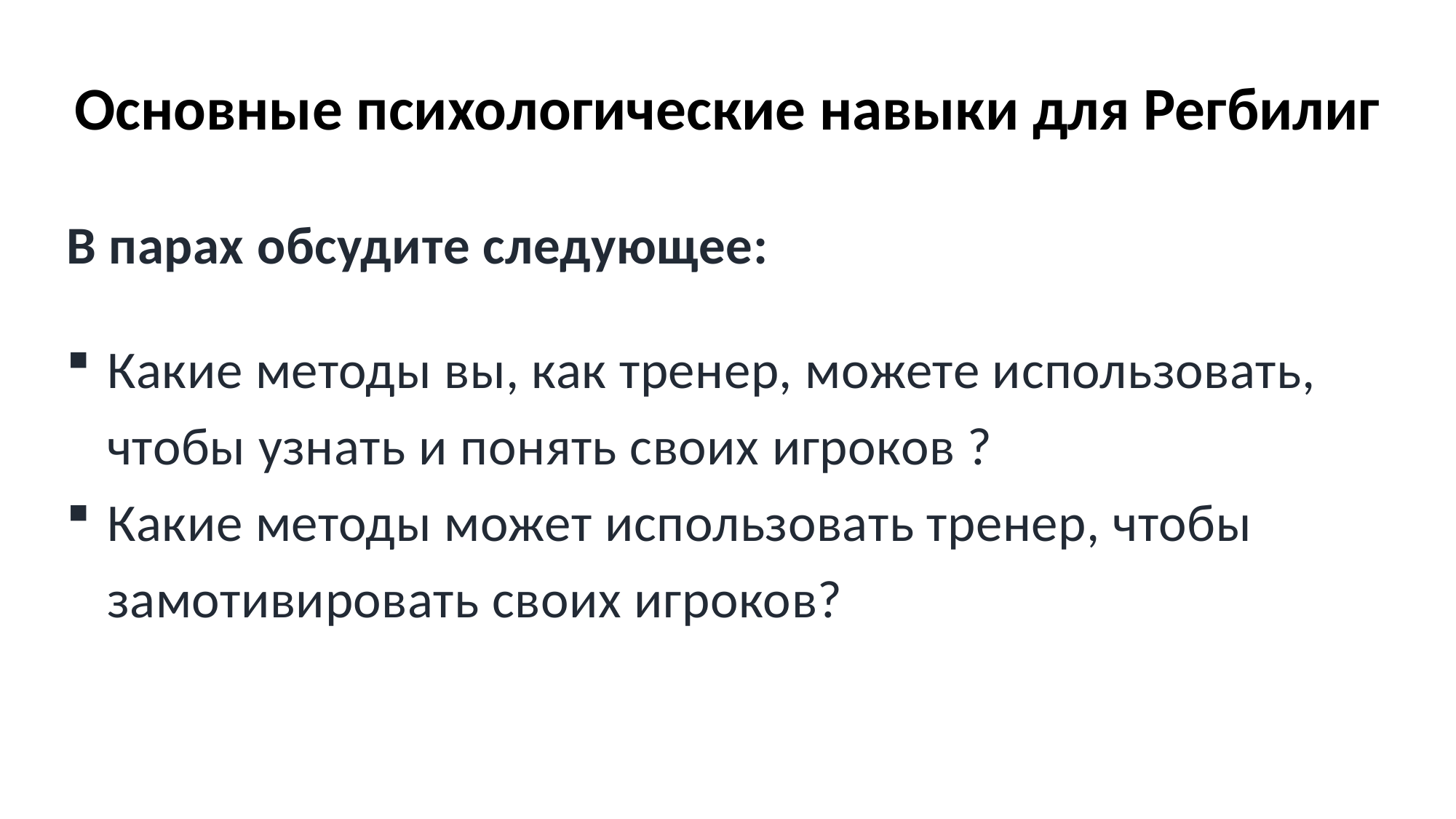

# Основные психологические навыки для Регбилиг
В парах обсудите следующее:

Какие методы вы, как тренер, можете использовать, чтобы узнать и понять своих игроков ?
Какие методы может использовать тренер, чтобы замотивировать своих игроков?